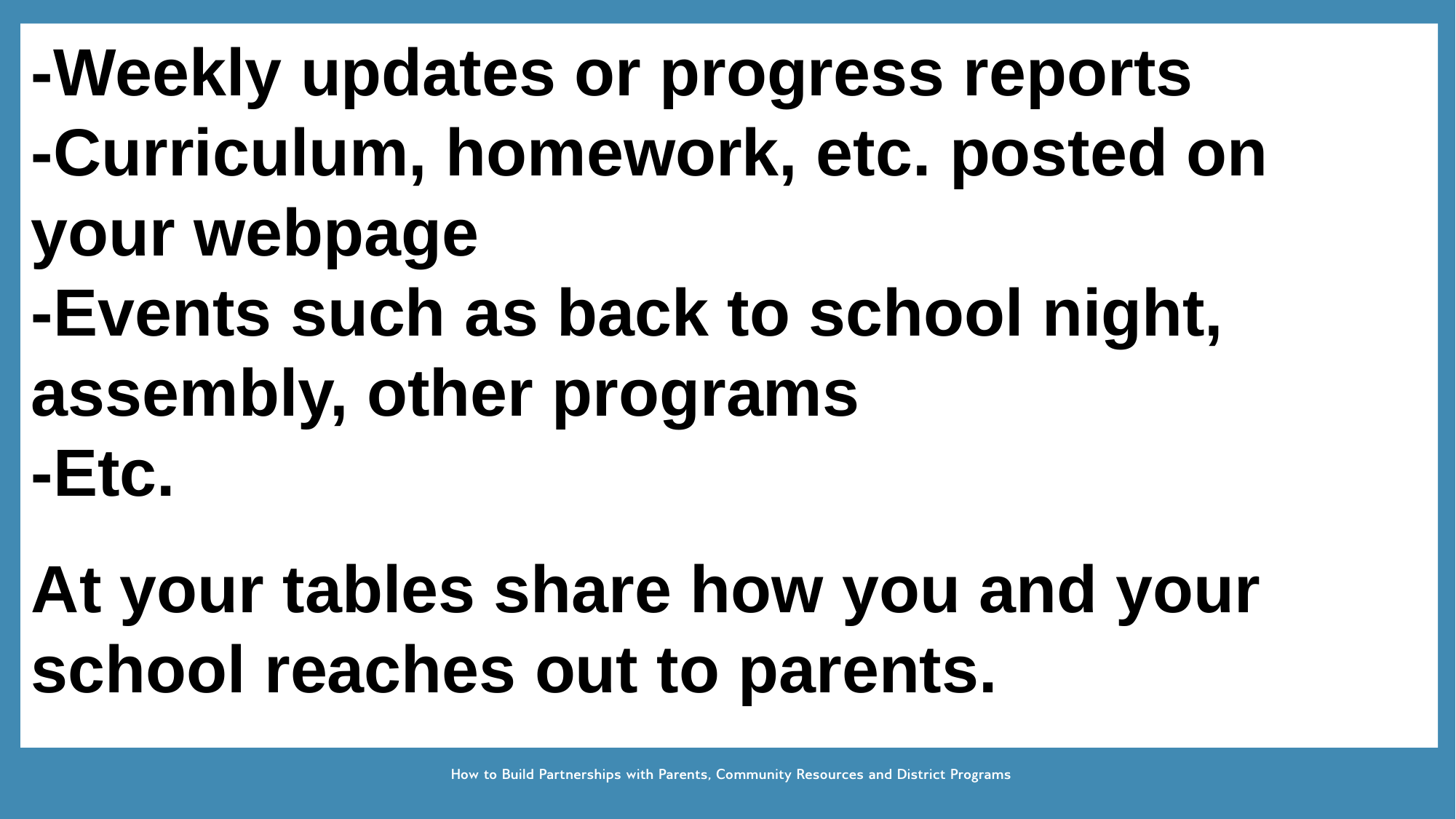

-Weekly updates or progress reports
-Curriculum, homework, etc. posted on your webpage
-Events such as back to school night, assembly, other programs
-Etc.

At your tables share how you and your school reaches out to parents.

How to Build Partnerships with Parents, Community Resources and District Programs